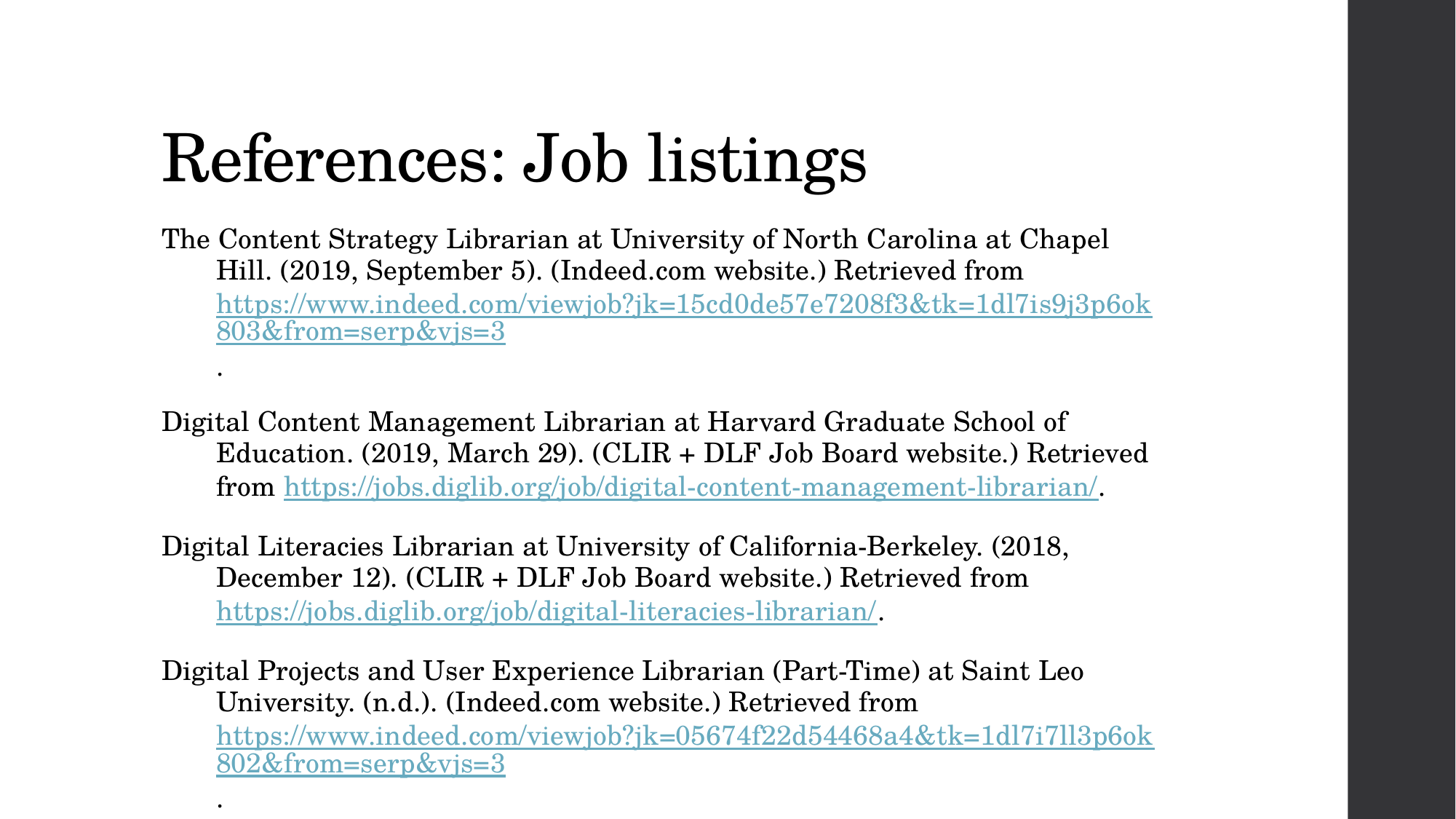

# References: Job listings
The Content Strategy Librarian at University of North Carolina at Chapel Hill. (2019, September 5). (Indeed.com website.) Retrieved from https://www.indeed.com/viewjob?jk=15cd0de57e7208f3&tk=1dl7is9j3p6ok803&from=serp&vjs=3.
Digital Content Management Librarian at Harvard Graduate School of Education. (2019, March 29). (CLIR + DLF Job Board website.) Retrieved from https://jobs.diglib.org/job/digital-content-management-librarian/.
Digital Literacies Librarian at University of California-Berkeley. (2018, December 12). (CLIR + DLF Job Board website.) Retrieved from https://jobs.diglib.org/job/digital-literacies-librarian/.
Digital Projects and User Experience Librarian (Part-Time) at Saint Leo University. (n.d.). (Indeed.com website.) Retrieved from https://www.indeed.com/viewjob?jk=05674f22d54468a4&tk=1dl7i7ll3p6ok802&from=serp&vjs=3.